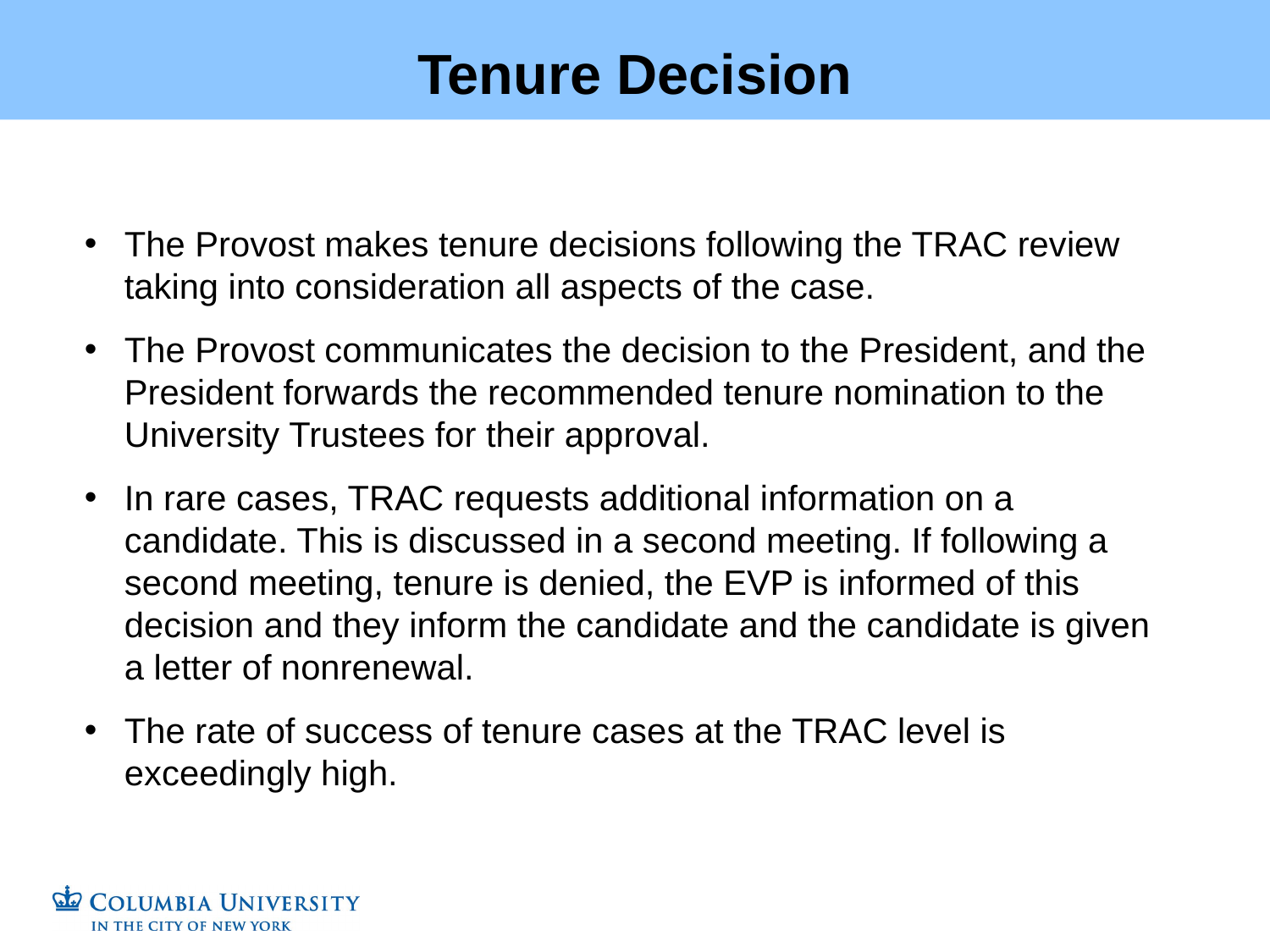

Tenure Decision
The Provost makes tenure decisions following the TRAC review taking into consideration all aspects of the case.
The Provost communicates the decision to the President, and the President forwards the recommended tenure nomination to the University Trustees for their approval.
In rare cases, TRAC requests additional information on a candidate. This is discussed in a second meeting. If following a second meeting, tenure is denied, the EVP is informed of this decision and they inform the candidate and the candidate is given a letter of nonrenewal.
The rate of success of tenure cases at the TRAC level is exceedingly high.